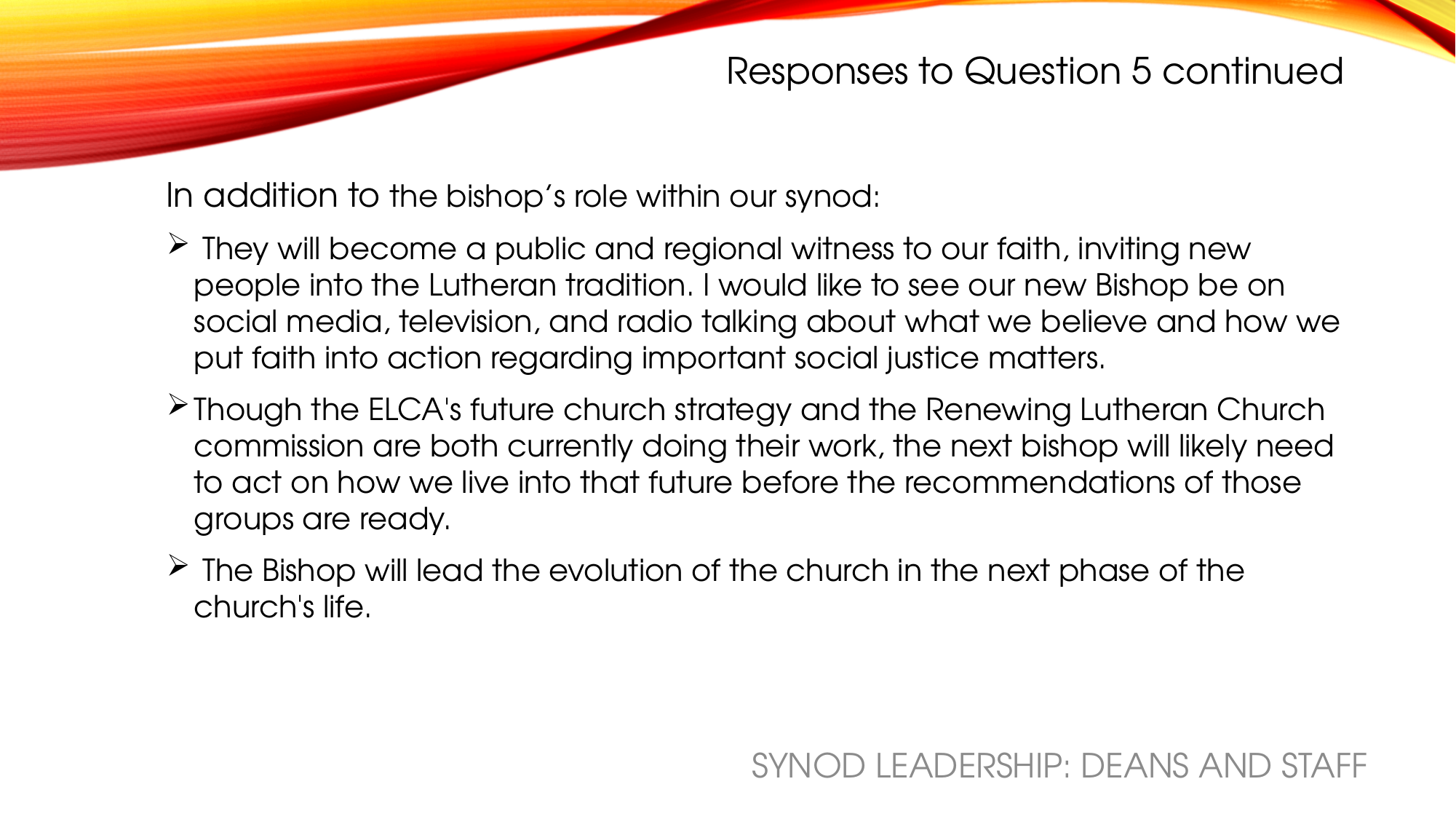

# Responses to Question 5 continued
In addition to the bishop’s role within our synod:
 They will become a public and regional witness to our faith, inviting new people into the Lutheran tradition. I would like to see our new Bishop be on social media, television, and radio talking about what we believe and how we put faith into action regarding important social justice matters.
Though the ELCA's future church strategy and the Renewing Lutheran Church commission are both currently doing their work, the next bishop will likely need to act on how we live into that future before the recommendations of those groups are ready.
 The Bishop will lead the evolution of the church in the next phase of the church's life.

SYNOD LEADERSHIP: DEANS AND STAFF